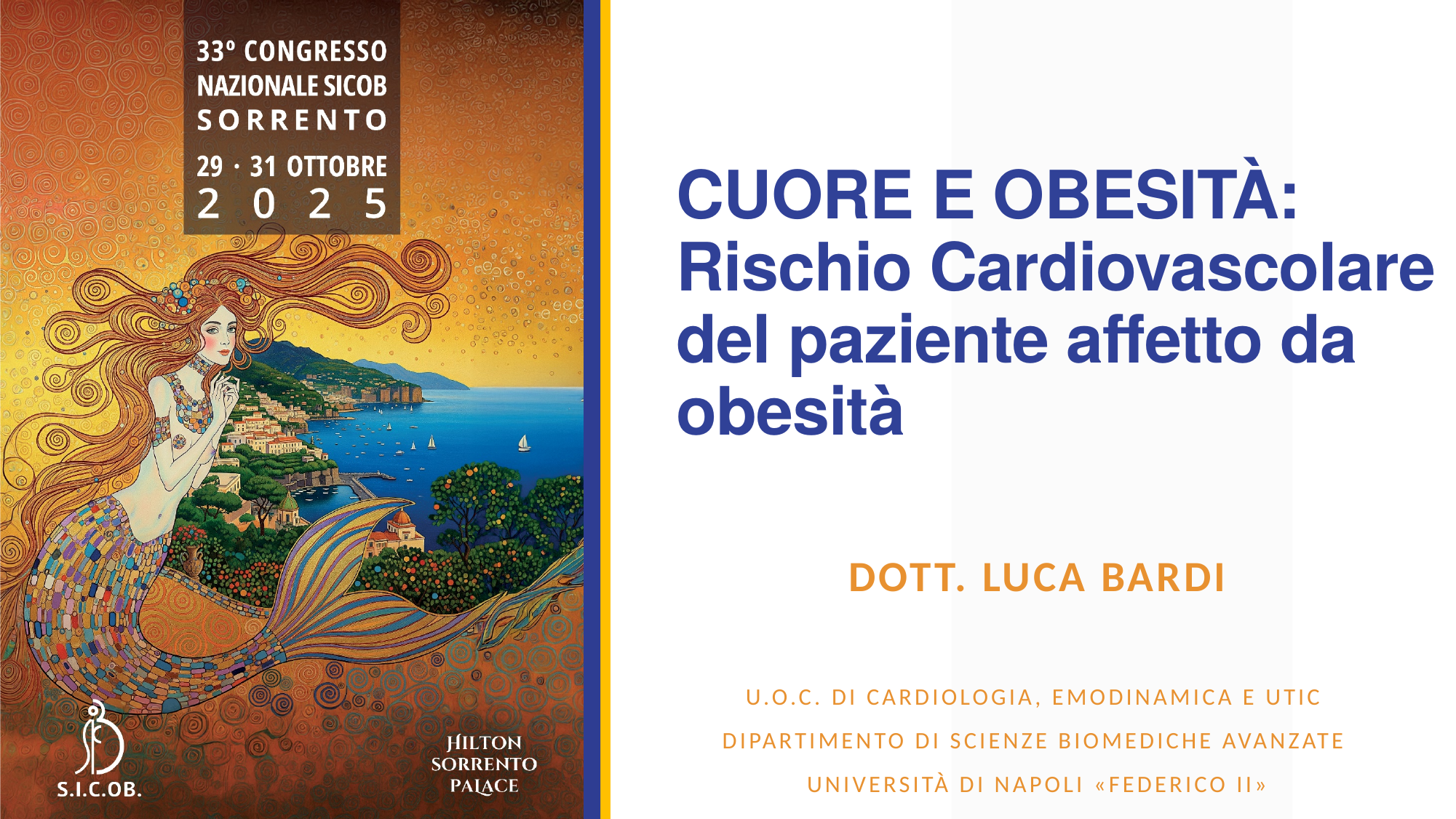

# CUORE E OBESITÀ: Rischio Cardiovascolare del paziente affetto da obesità

Dott. Luca bardi

U.O.C. di Cardiologia, Emodinamica e UTIC
Dipartimento di Scienze Biomediche Avanzate
Università di Napoli «Federico II»